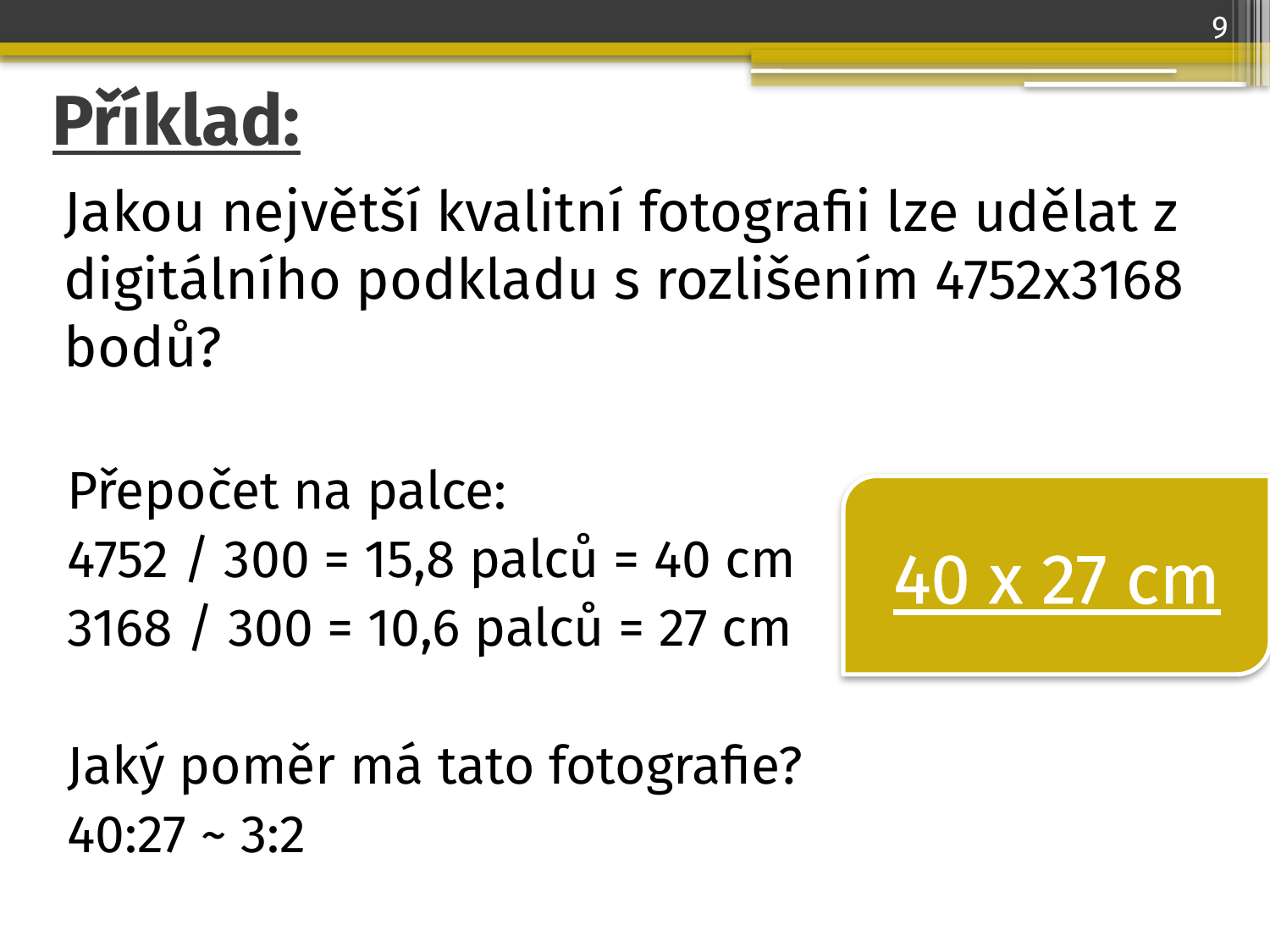

9
# Příklad:
Jakou největší kvalitní fotografii lze udělat z digitálního podkladu s rozlišením 4752x3168 bodů?

Přepočet na palce:
4752 / 300 = 15,8 palců = 40 cm
3168 / 300 = 10,6 palců = 27 cm

Jaký poměr má tato fotografie?
40:27 ~ 3:2

40 x 27 cm